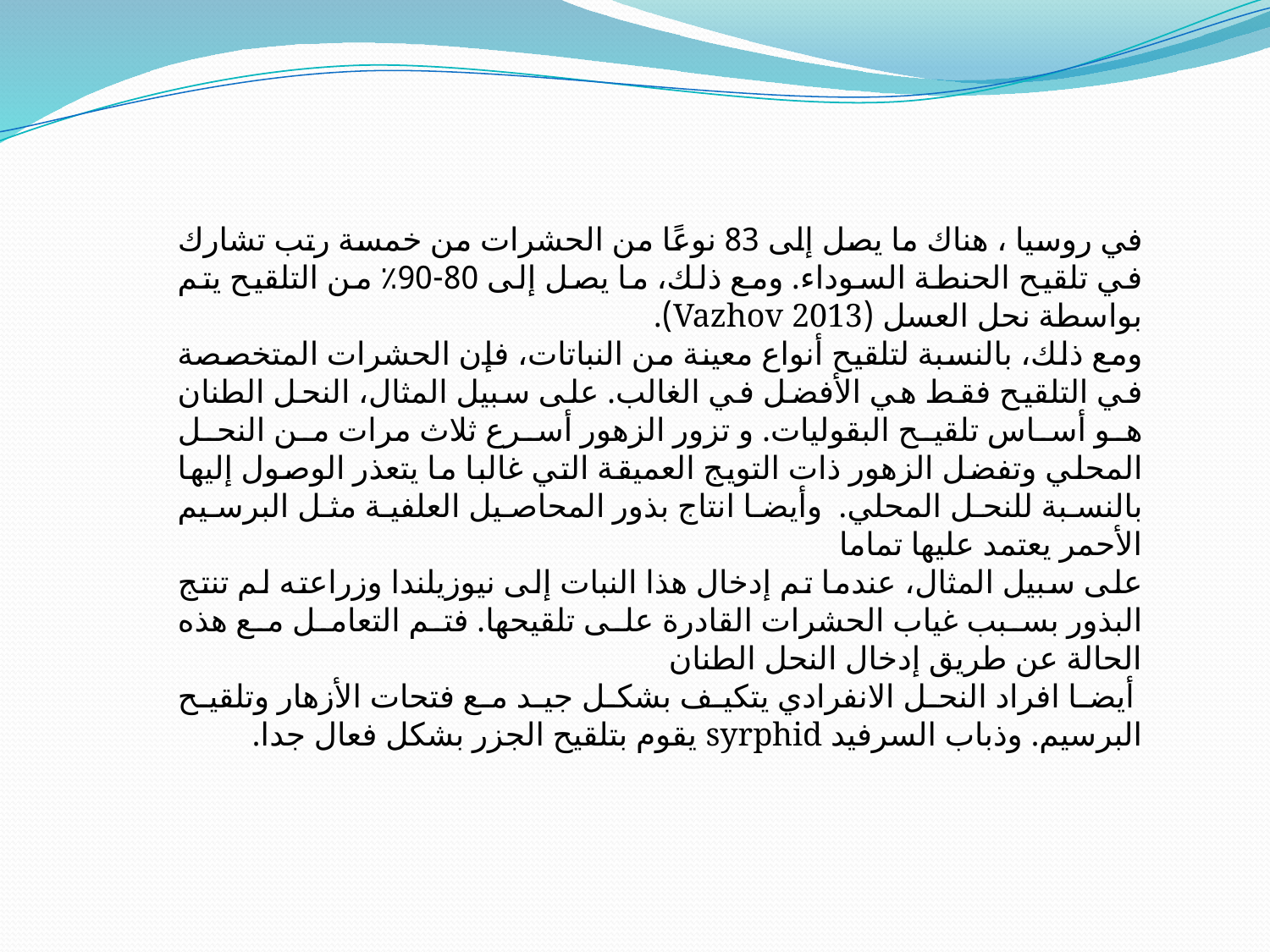

في روسيا ، هناك ما يصل إلى 83 نوعًا من الحشرات من خمسة رتب تشارك في تلقيح الحنطة السوداء. ومع ذلك، ما يصل إلى 80-90٪ من التلقيح يتم بواسطة نحل العسل (Vazhov 2013).
ومع ذلك، بالنسبة لتلقيح أنواع معينة من النباتات، فإن الحشرات المتخصصة في التلقيح فقط هي الأفضل في الغالب. على سبيل المثال، النحل الطنان هو أساس تلقيح البقوليات. و تزور الزهور أسرع ثلاث مرات من النحل المحلي وتفضل الزهور ذات التويج العميقة التي غالبا ما يتعذر الوصول إليها بالنسبة للنحل المحلي.  وأيضا انتاج بذور المحاصيل العلفية مثل البرسيم الأحمر يعتمد عليها تماما
على سبيل المثال، عندما تم إدخال هذا النبات إلى نيوزيلندا وزراعته لم تنتج البذور بسبب غياب الحشرات القادرة على تلقيحها. فتم التعامل مع هذه الحالة عن طريق إدخال النحل الطنان
 أيضا افراد النحل الانفرادي يتكيف بشكل جيد مع فتحات الأزهار وتلقيح البرسيم. وذباب السرفيد syrphid يقوم بتلقيح الجزر بشكل فعال جدا.